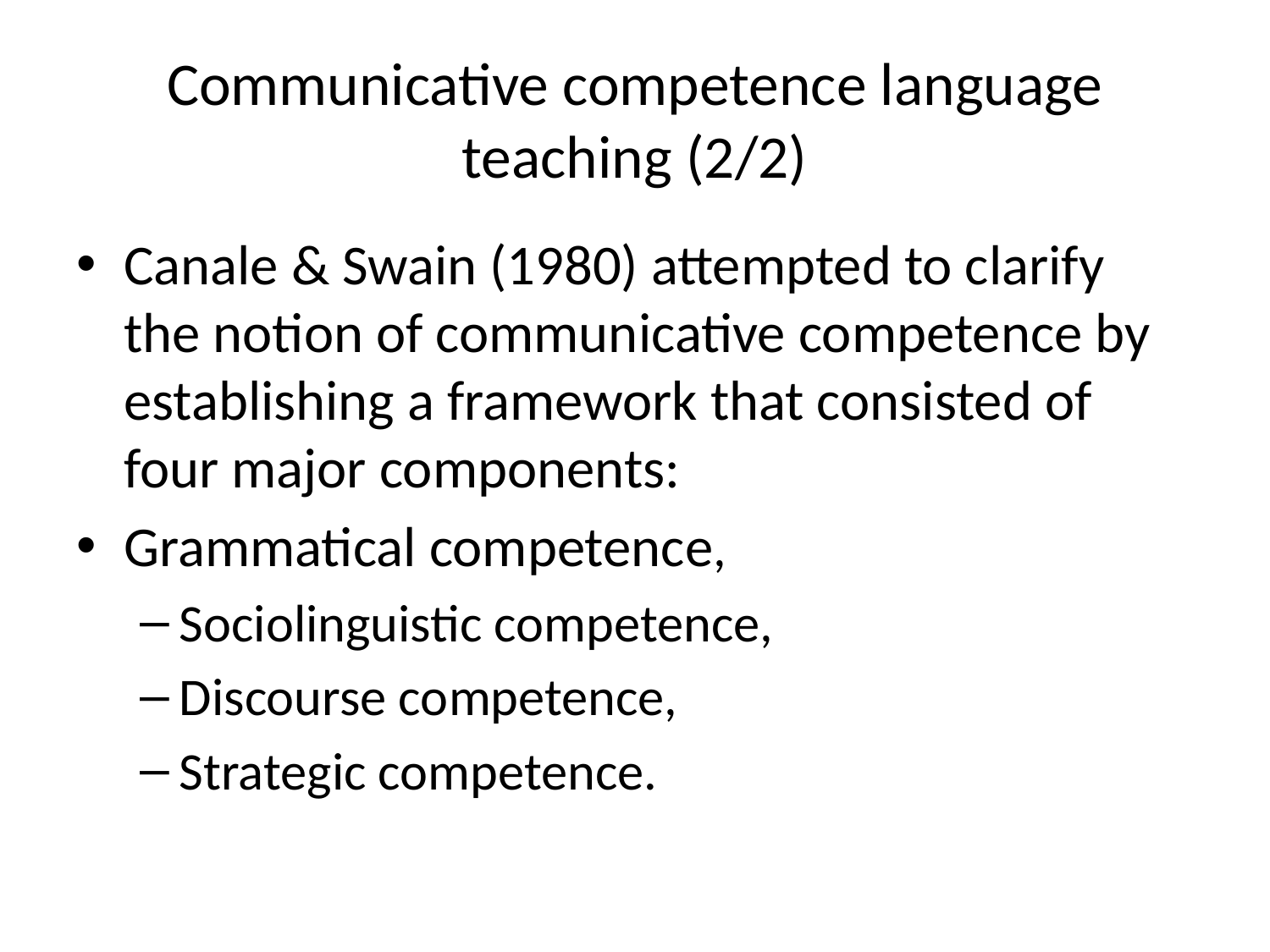

# Communicative competence language teaching (2/2)
Canale & Swain (1980) attempted to clarify the notion of communicative competence by establishing a framework that consisted of four major components:
Grammatical competence,
Sociolinguistic competence,
Discourse competence,
Strategic competence.